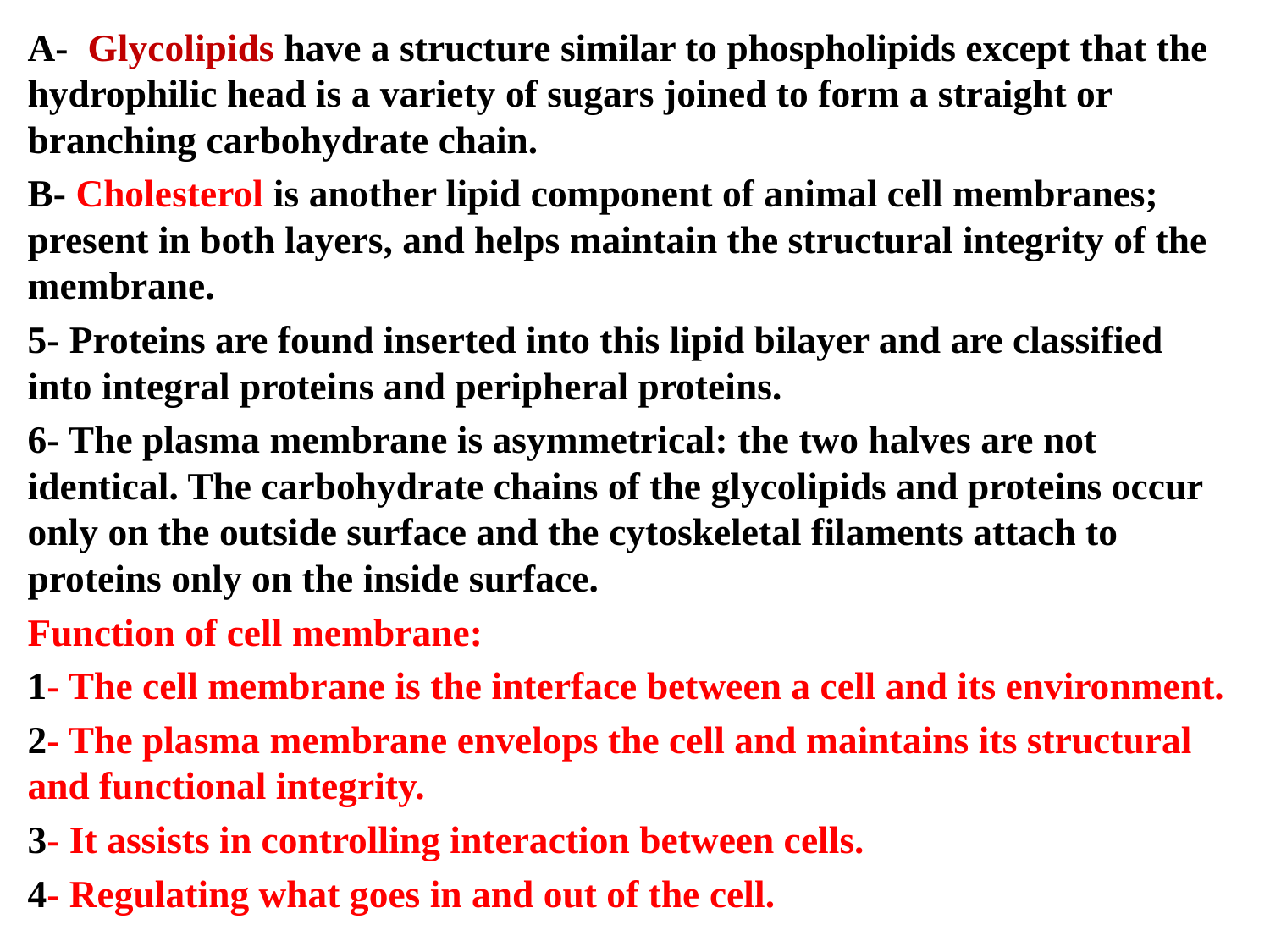

A-  Glycolipids have a structure similar to phospholipids except that the hydrophilic head is a variety of sugars joined to form a straight or branching carbohydrate chain.
B- Cholesterol is another lipid component of animal cell membranes; present in both layers, and helps maintain the structural integrity of the membrane.
5- Proteins are found inserted into this lipid bilayer and are classified into integral proteins and peripheral proteins.
6- The plasma membrane is asymmetrical: the two halves are not identical. The carbohydrate chains of the glycolipids and proteins occur only on the outside surface and the cytoskeletal filaments attach to proteins only on the inside surface.
Function of cell membrane:
1- The cell membrane is the interface between a cell and its environment.
2- The plasma membrane envelops the cell and maintains its structural and functional integrity.
3- It assists in controlling interaction between cells.
4- Regulating what goes in and out of the cell.